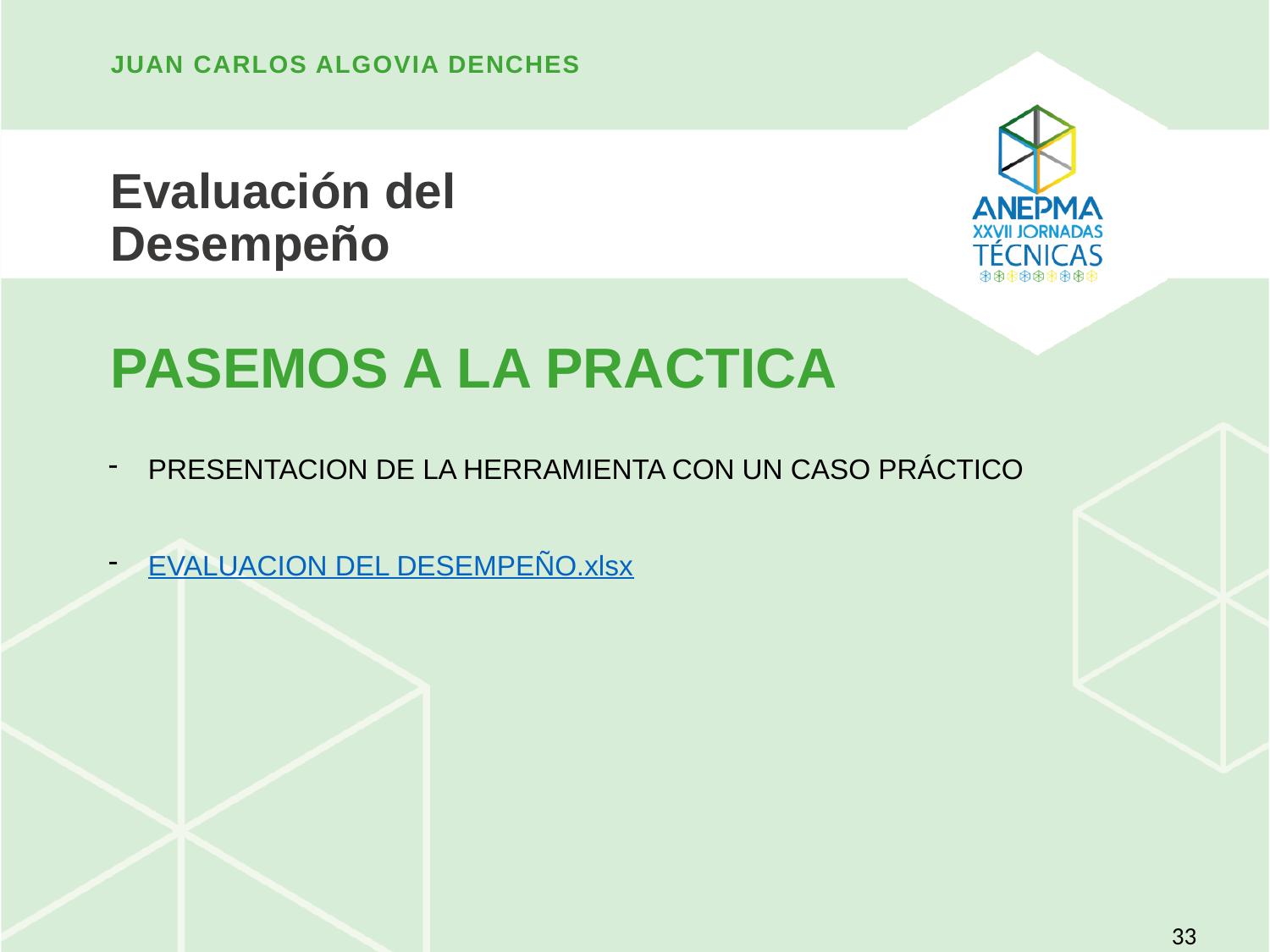

JUAN CARLOS ALGOVIA DENCHES
Evaluación del Desempeño

# PASEMOS A LA PRACTICA

PRESENTACION DE LA HERRAMIENTA CON UN CASO PRÁCTICO

EVALUACION DEL DESEMPEÑO.xlsx